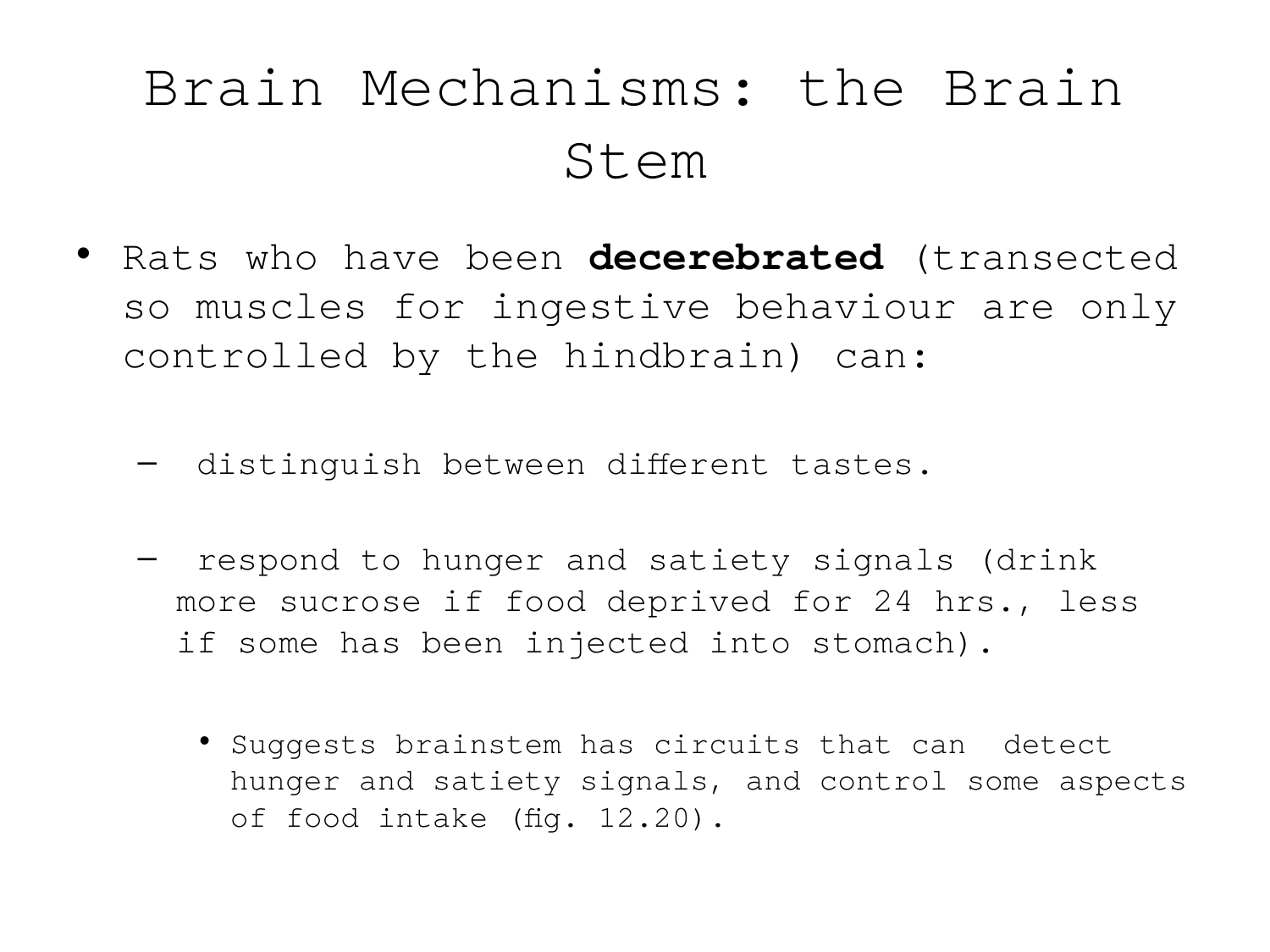

# Brain Mechanisms: the Brain Stem
Rats who have been decerebrated (transected so muscles for ingestive behaviour are only controlled by the hindbrain) can:

 distinguish between different tastes.

 respond to hunger and satiety signals (drink more sucrose if food deprived for 24 hrs., less if some has been injected into stomach).

Suggests brainstem has circuits that can  detect hunger and satiety signals, and control some aspects of food intake (fig. 12.20).